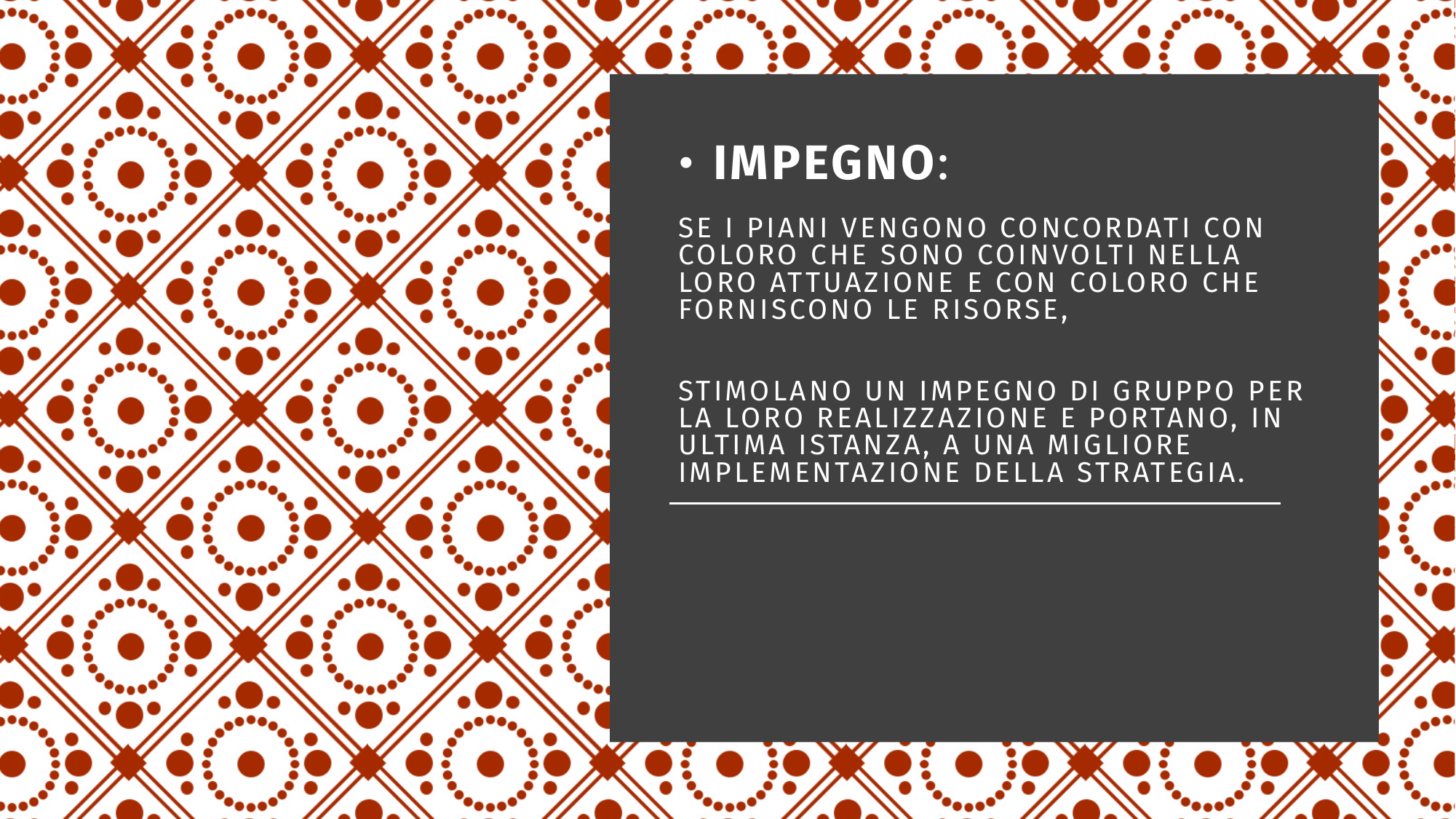

# • Impegno: se i piani vengono concordati con coloro che sono coinvolti nella loro attuazione e con coloro che forniscono le risorse, stimolano un impegno di gruppo per la loro realizzazione e portano, in ultima istanza, a una migliore implementazione della strategia.